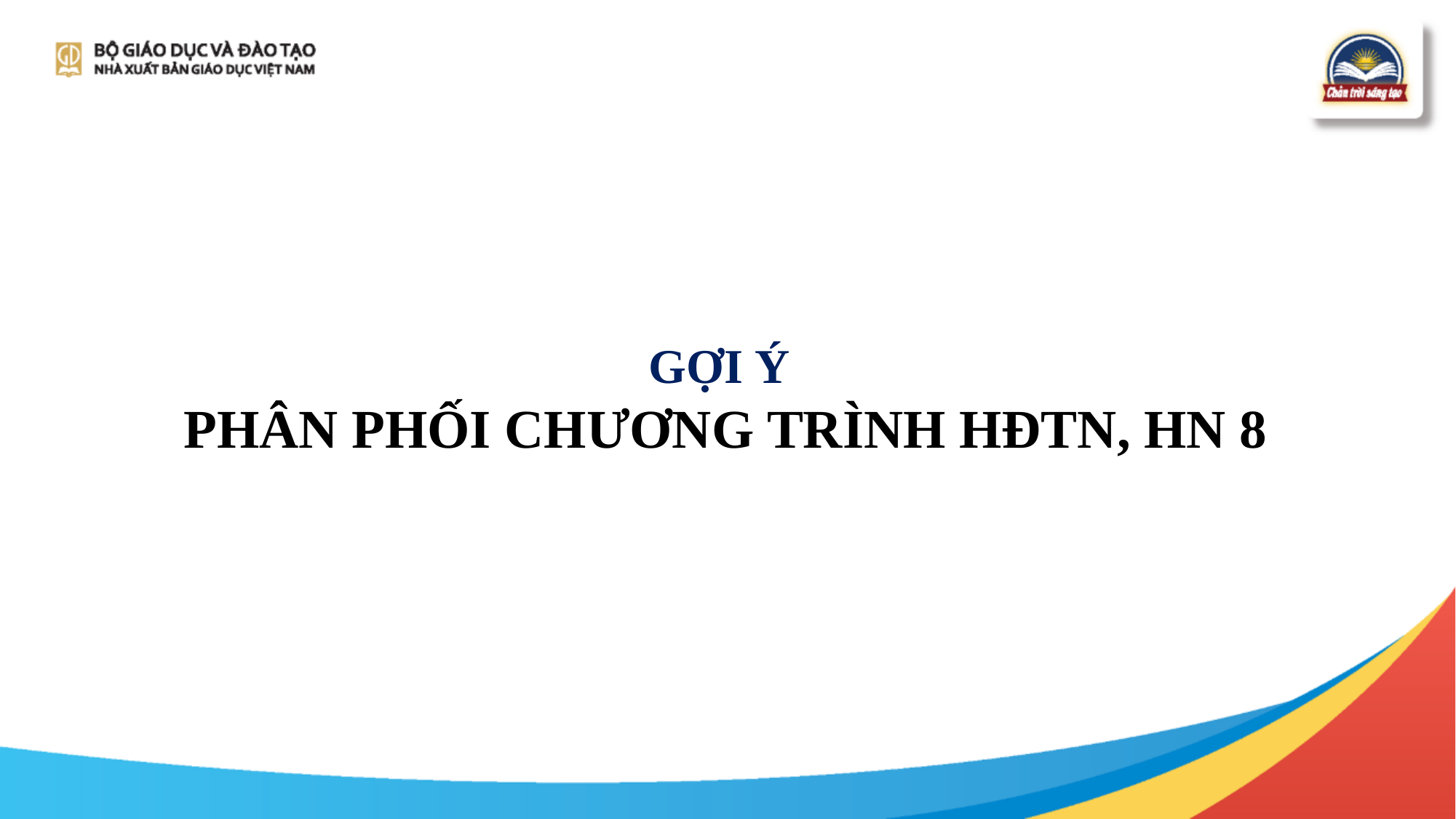

# GỢI Ý
PHÂN PHỐI CHƯƠNG TRÌNH HĐTN, HN 8